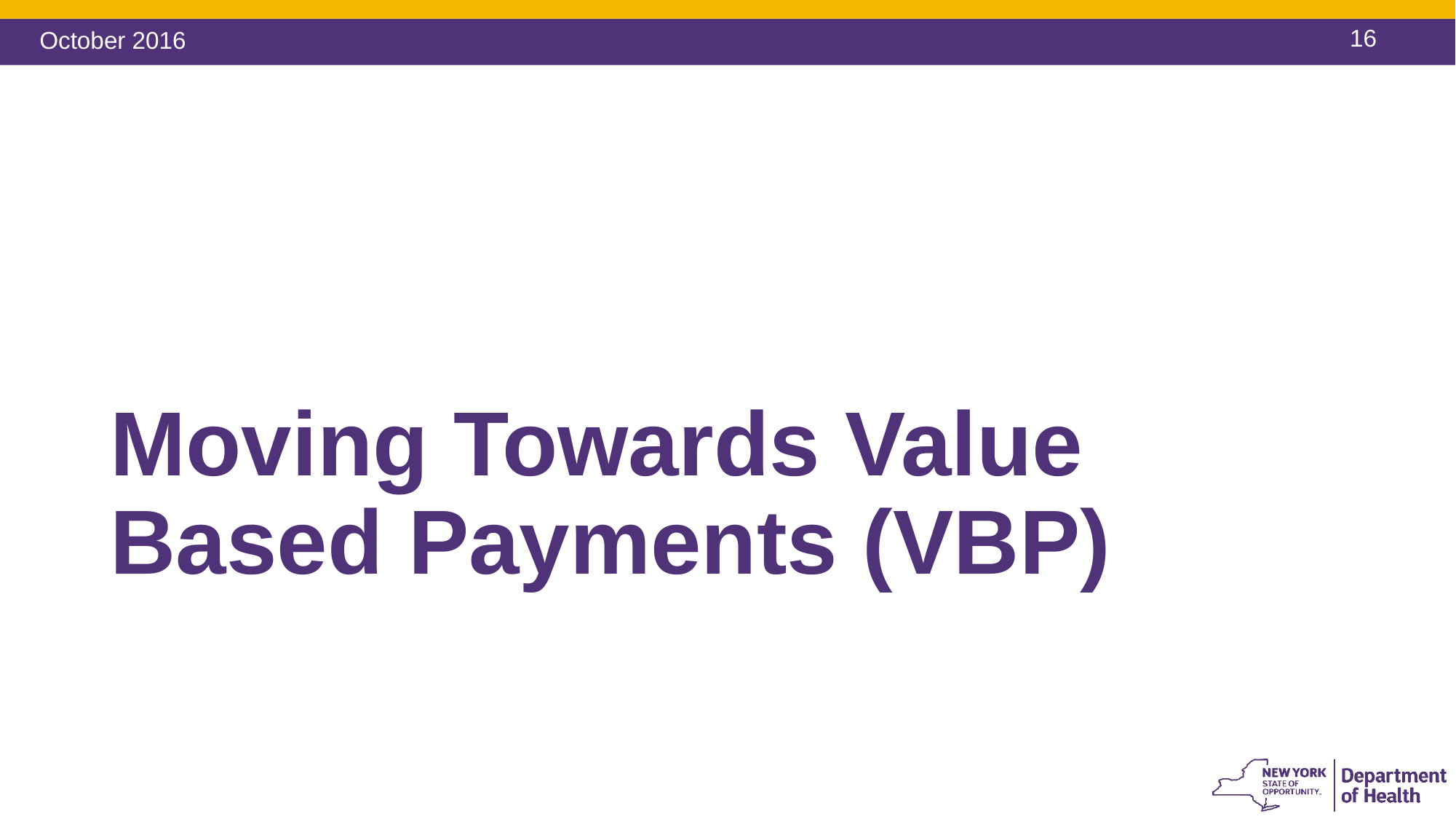

October 2016
# Moving Towards Value Based Payments (VBP)